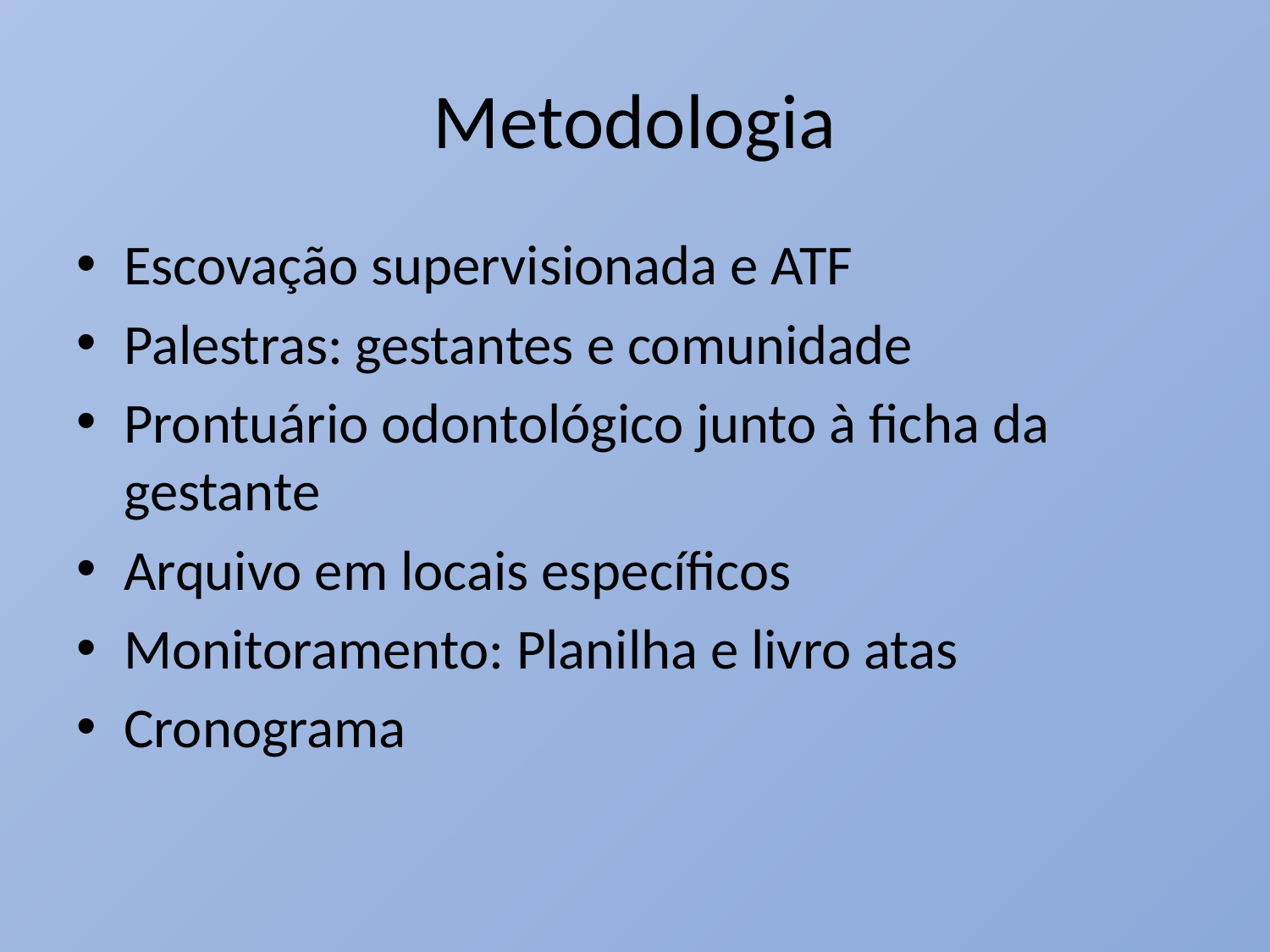

# Metodologia
Escovação supervisionada e ATF
Palestras: gestantes e comunidade
Prontuário odontológico junto à ficha da gestante
Arquivo em locais específicos
Monitoramento: Planilha e livro atas
Cronograma